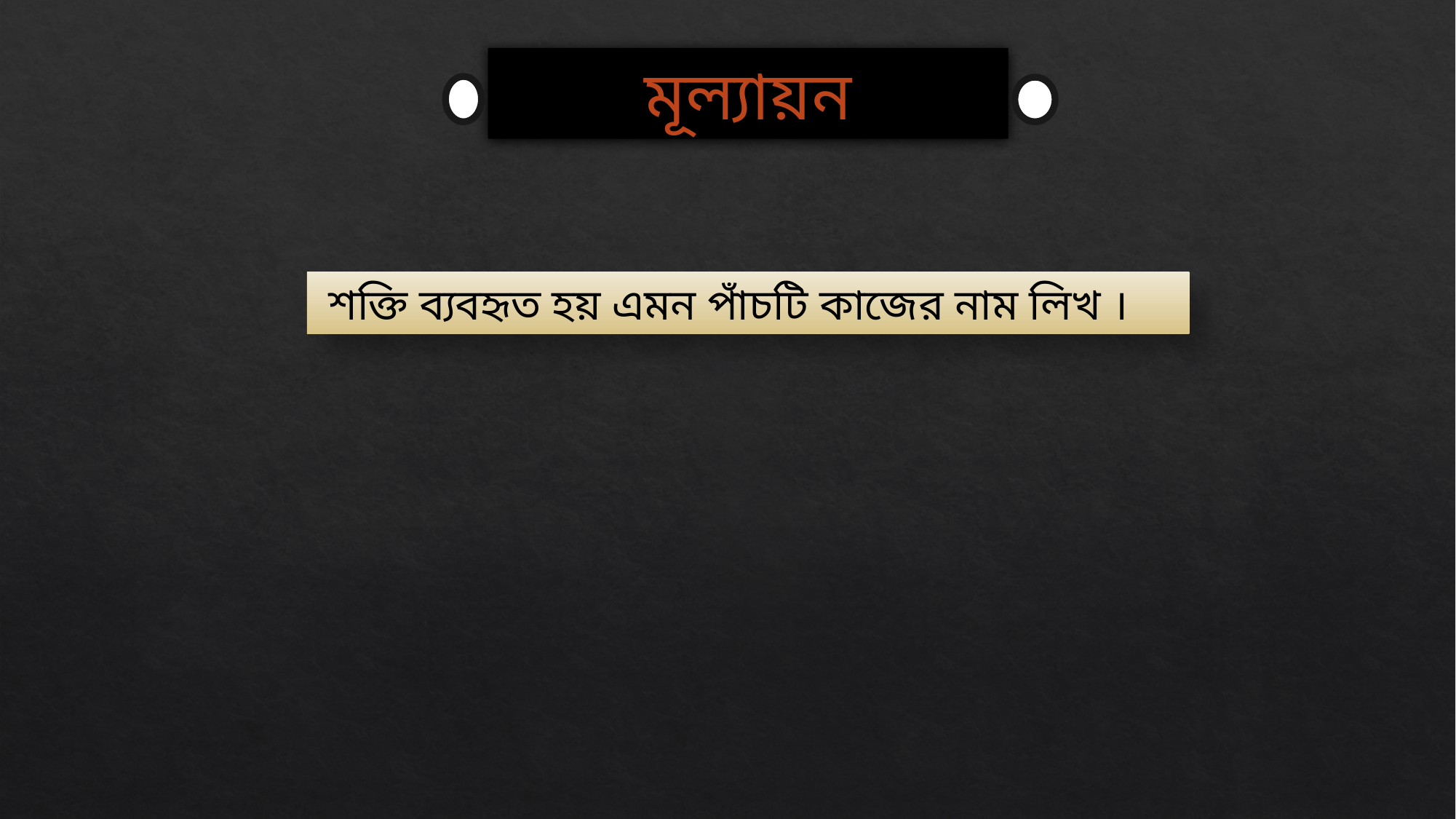

মূল্যায়ন

 শক্তি ব্যবহৃত হয় এমন পাঁচটি কাজের নাম লিখ ।